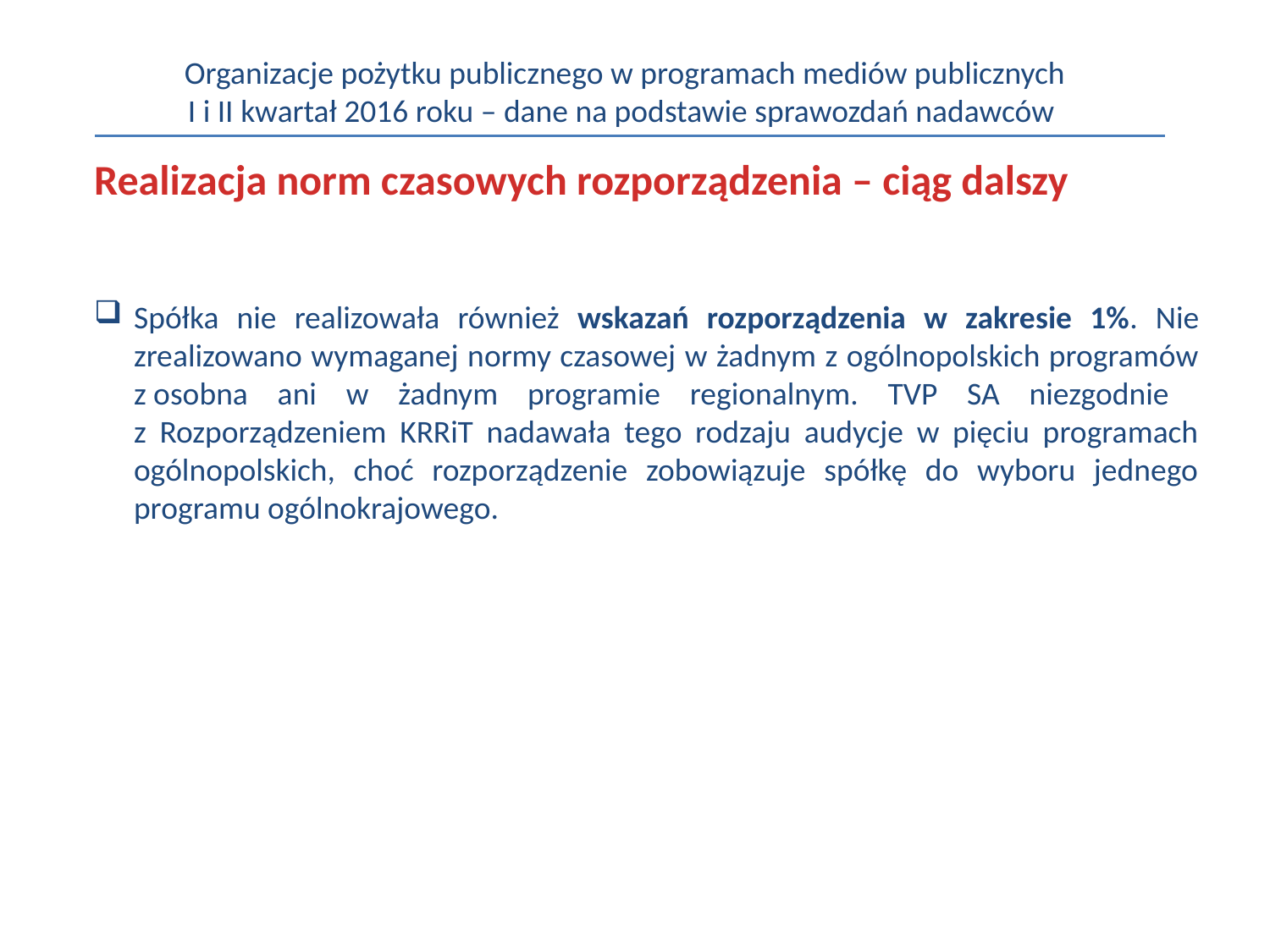

Organizacje pożytku publicznego w programach mediów publicznych
I i II kwartał 2016 roku – dane na podstawie sprawozdań nadawców

Realizacja norm czasowych rozporządzenia – ciąg dalszy

Spółka nie realizowała również wskazań rozporządzenia w zakresie 1%. Nie zrealizowano wymaganej normy czasowej w żadnym z ogólnopolskich programów z osobna ani w żadnym programie regionalnym. TVP SA niezgodnie
z Rozporządzeniem KRRiT nadawała tego rodzaju audycje w pięciu programach ogólnopolskich, choć rozporządzenie zobowiązuje spółkę do wyboru jednego programu ogólnokrajowego.